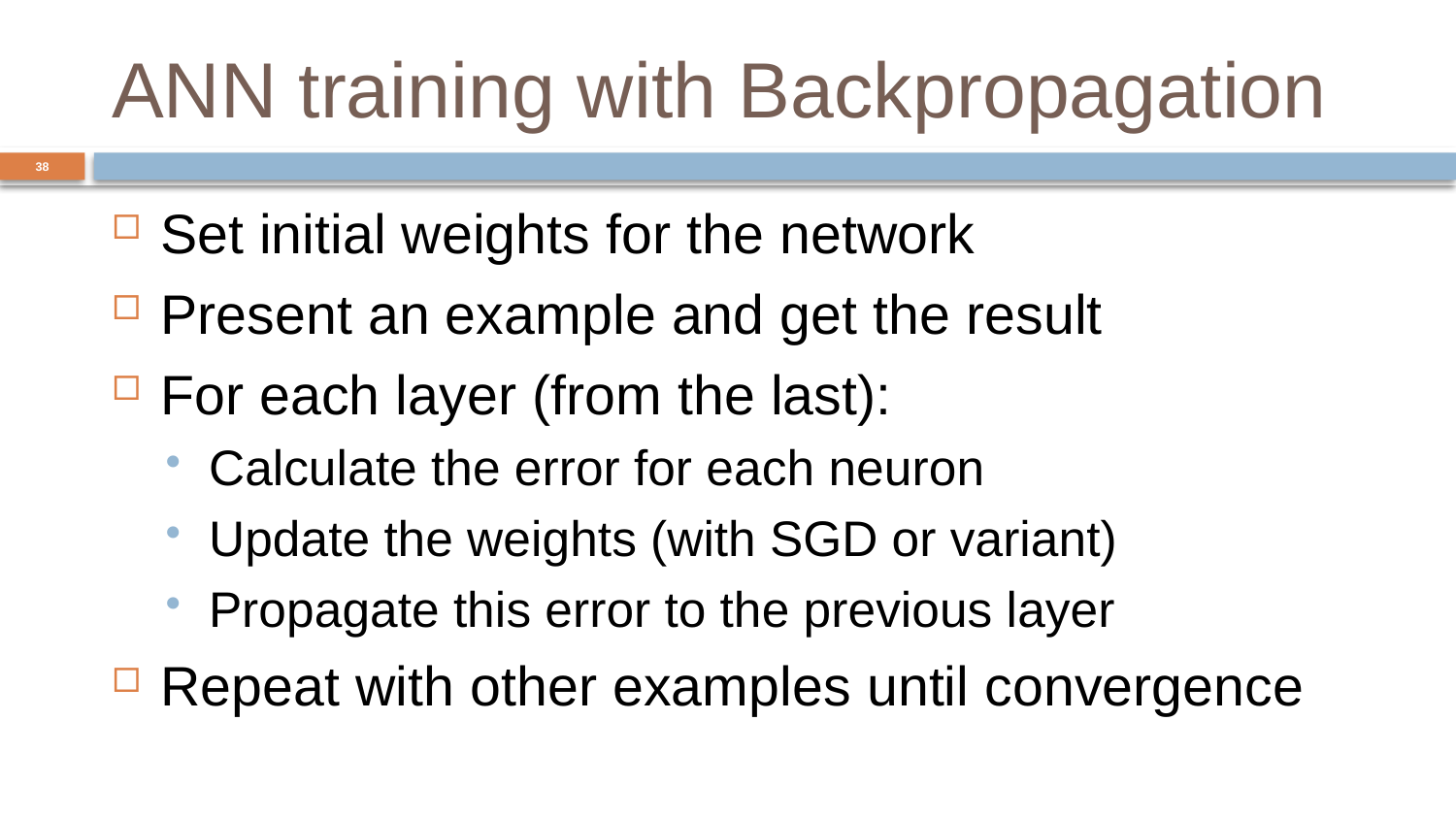

# ANN training with Backpropagation
38
Set initial weights for the network
Present an example and get the result
For each layer (from the last):
Calculate the error for each neuron
Update the weights (with SGD or variant)
Propagate this error to the previous layer
Repeat with other examples until convergence